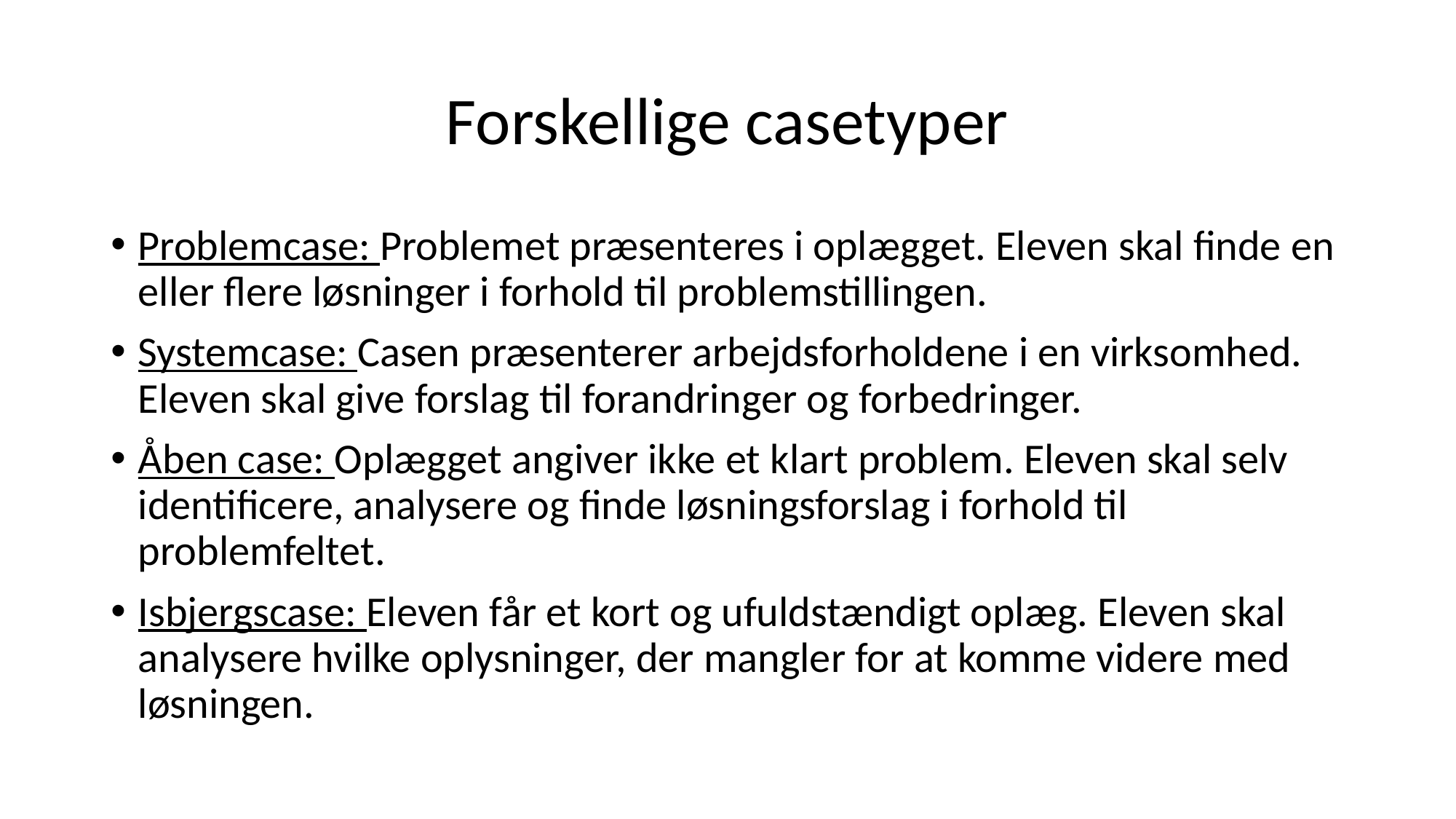

# Forskellige casetyper
Problemcase: Problemet præsenteres i oplægget. Eleven skal finde en eller flere løsninger i forhold til problemstillingen.
Systemcase: Casen præsenterer arbejdsforholdene i en virksomhed. Eleven skal give forslag til forandringer og forbedringer.
Åben case: Oplægget angiver ikke et klart problem. Eleven skal selv identificere, analysere og finde løsningsforslag i forhold til problemfeltet.
Isbjergscase: Eleven får et kort og ufuldstændigt oplæg. Eleven skal analysere hvilke oplysninger, der mangler for at komme videre med løsningen.